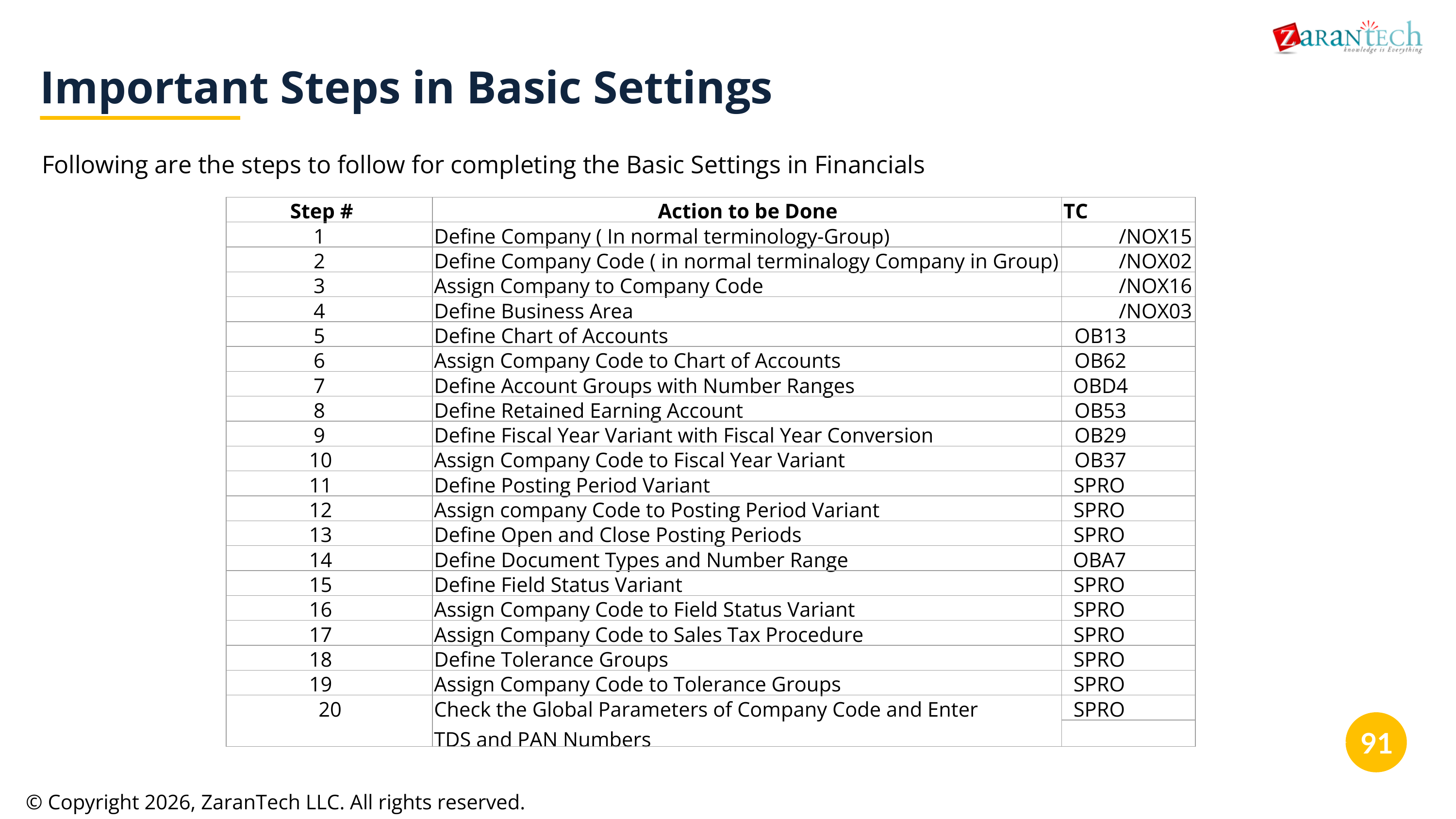

Important Steps in Basic Settings

Following are the steps to follow for completing the Basic Settings in Financials
| Step # | Action to be Done | TC |
| --- | --- | --- |
| 1 | Define Company ( In normal terminology-Group) | /NOX15 |
| 2 | Define Company Code ( in normal terminalogy Company in Group) | /NOX02 |
| 3 | Assign Company to Company Code | /NOX16 |
| 4 | Define Business Area | /NOX03 |
| 5 | Define Chart of Accounts | OB13 |
| 6 | Assign Company Code to Chart of Accounts | OB62 |
| 7 | Define Account Groups with Number Ranges | OBD4 |
| 8 | Define Retained Earning Account | OB53 |
| 9 | Define Fiscal Year Variant with Fiscal Year Conversion | OB29 |
| 10 | Assign Company Code to Fiscal Year Variant | OB37 |
| 11 | Define Posting Period Variant | SPRO |
| 12 | Assign company Code to Posting Period Variant | SPRO |
| 13 | Define Open and Close Posting Periods | SPRO |
| 14 | Define Document Types and Number Range | OBA7 |
| 15 | Define Field Status Variant | SPRO |
| 16 | Assign Company Code to Field Status Variant | SPRO |
| 17 | Assign Company Code to Sales Tax Procedure | SPRO |
| 18 | Define Tolerance Groups | SPRO |
| 19 | Assign Company Code to Tolerance Groups | SPRO |
| 20 | Check the Global Parameters of Company Code and Enter TDS and PAN Numbers | SPRO |
|  |  |  |
91
© Copyright 2026, ZaranTech LLC. All rights reserved.